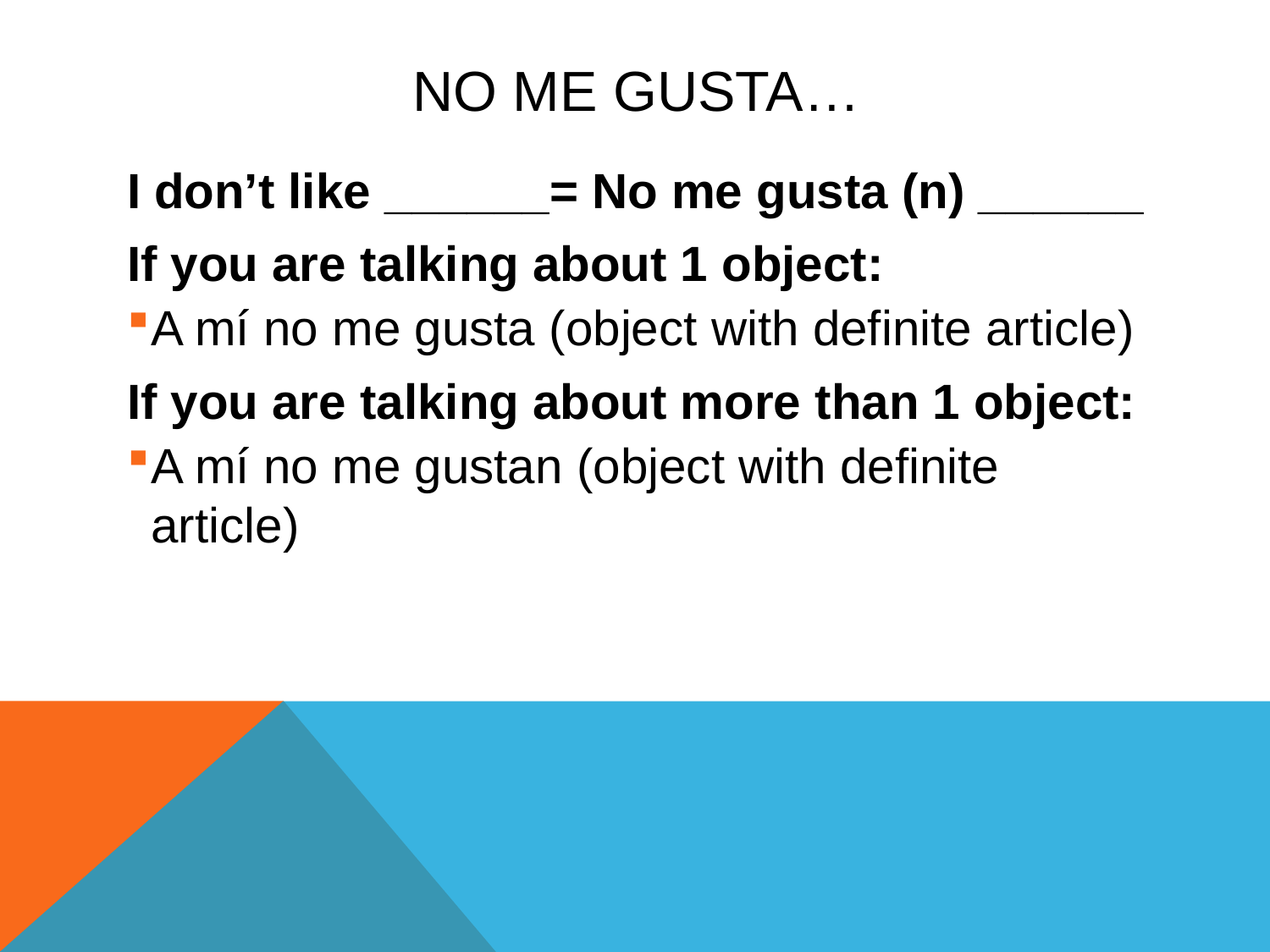

# No me gusta…
I don’t like ______= No me gusta (n) ______
If you are talking about 1 object:
A mí no me gusta (object with definite article)
If you are talking about more than 1 object:
A mí no me gustan (object with definite article)